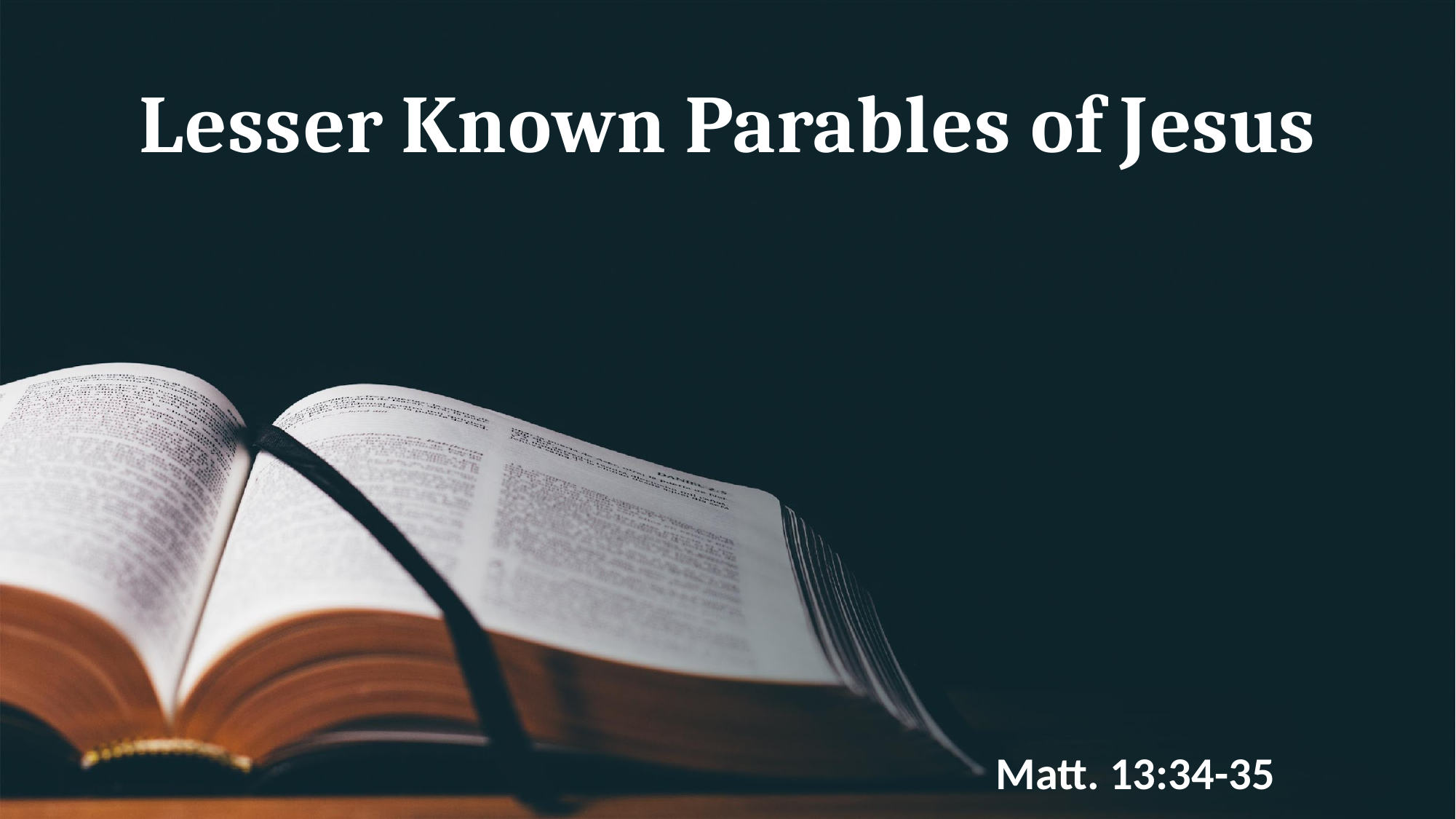

# Lesser Known Parables of Jesus
Matt. 13:34-35